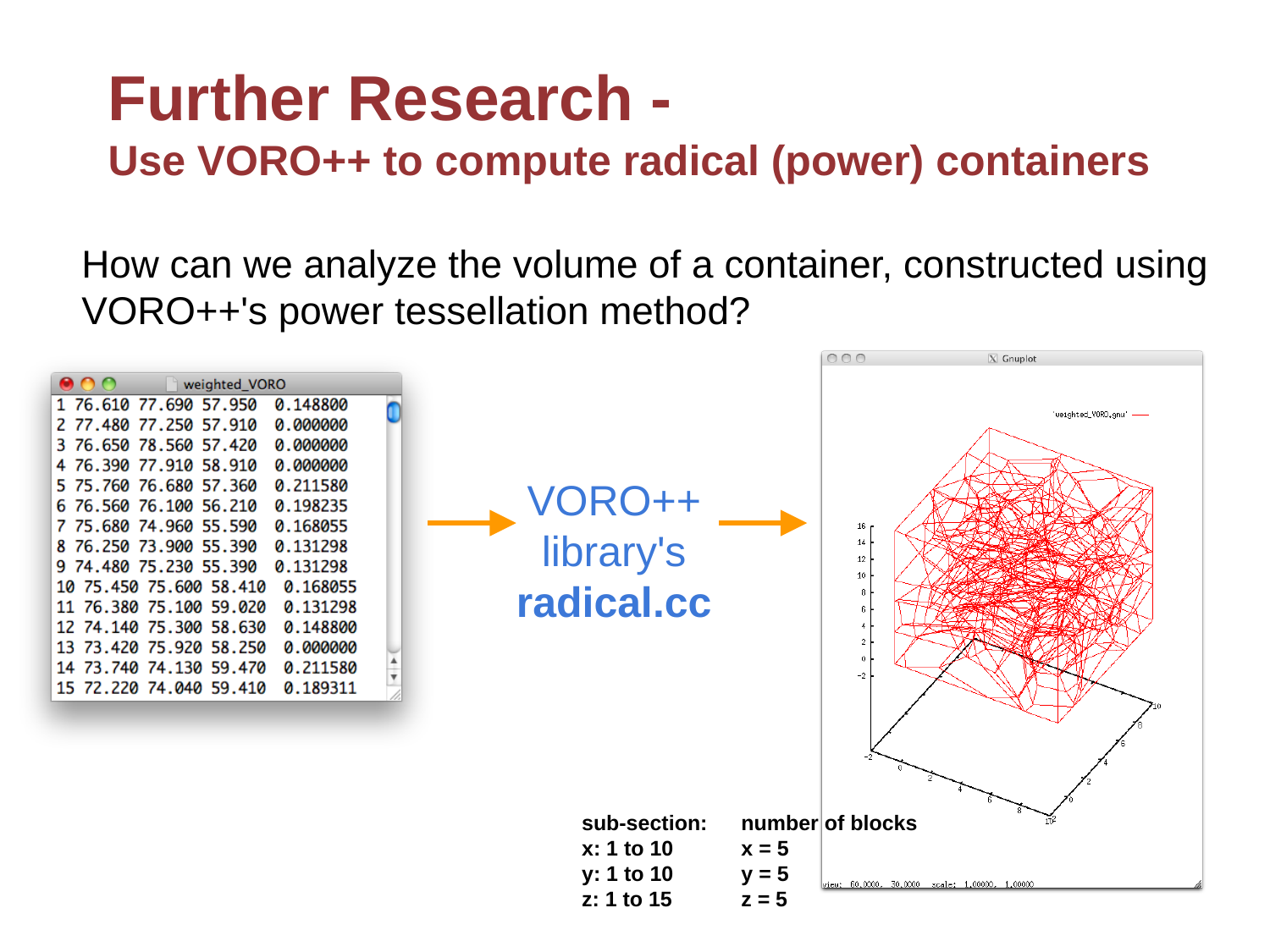

# Further Research -
Use VORO++ to compute radical (power) containers
How can we analyze the volume of a container, constructed using VORO++'s power tessellation method?

VORO++ library's radical.cc

sub-section:
x: 1 to 10
y: 1 to 10
z: 1 to 15

number of blocks
x = 5
y = 5
z = 5